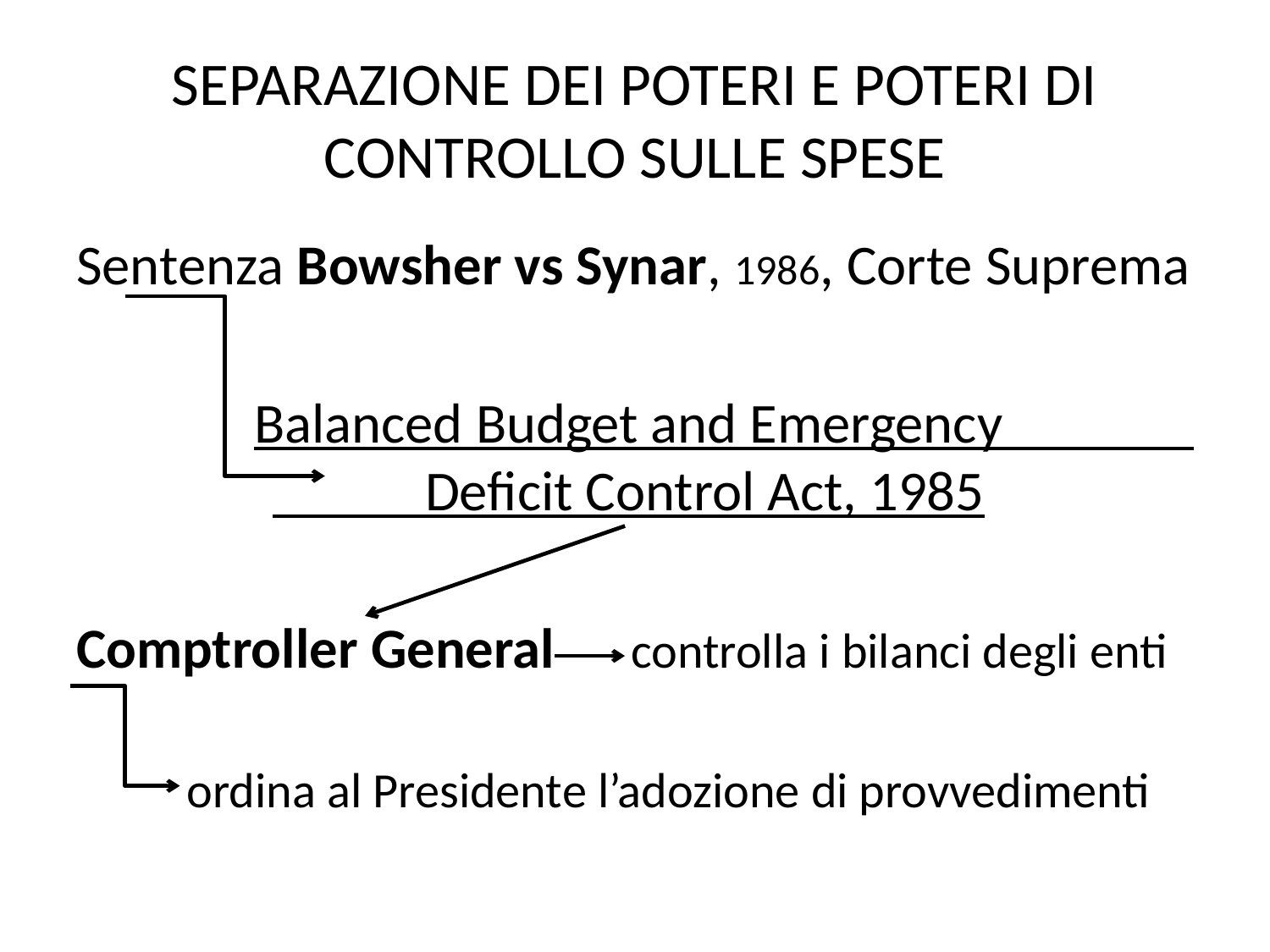

# SEPARAZIONE DEI POTERI E POTERI DI CONTROLLO SULLE SPESE
Sentenza Bowsher vs Synar, 1986, Corte Suprema

              Balanced Budget and Emergency                            Deficit Control Act, 1985

Comptroller General      controlla i bilanci degli enti

      ordina al Presidente l’adozione di provvedimenti